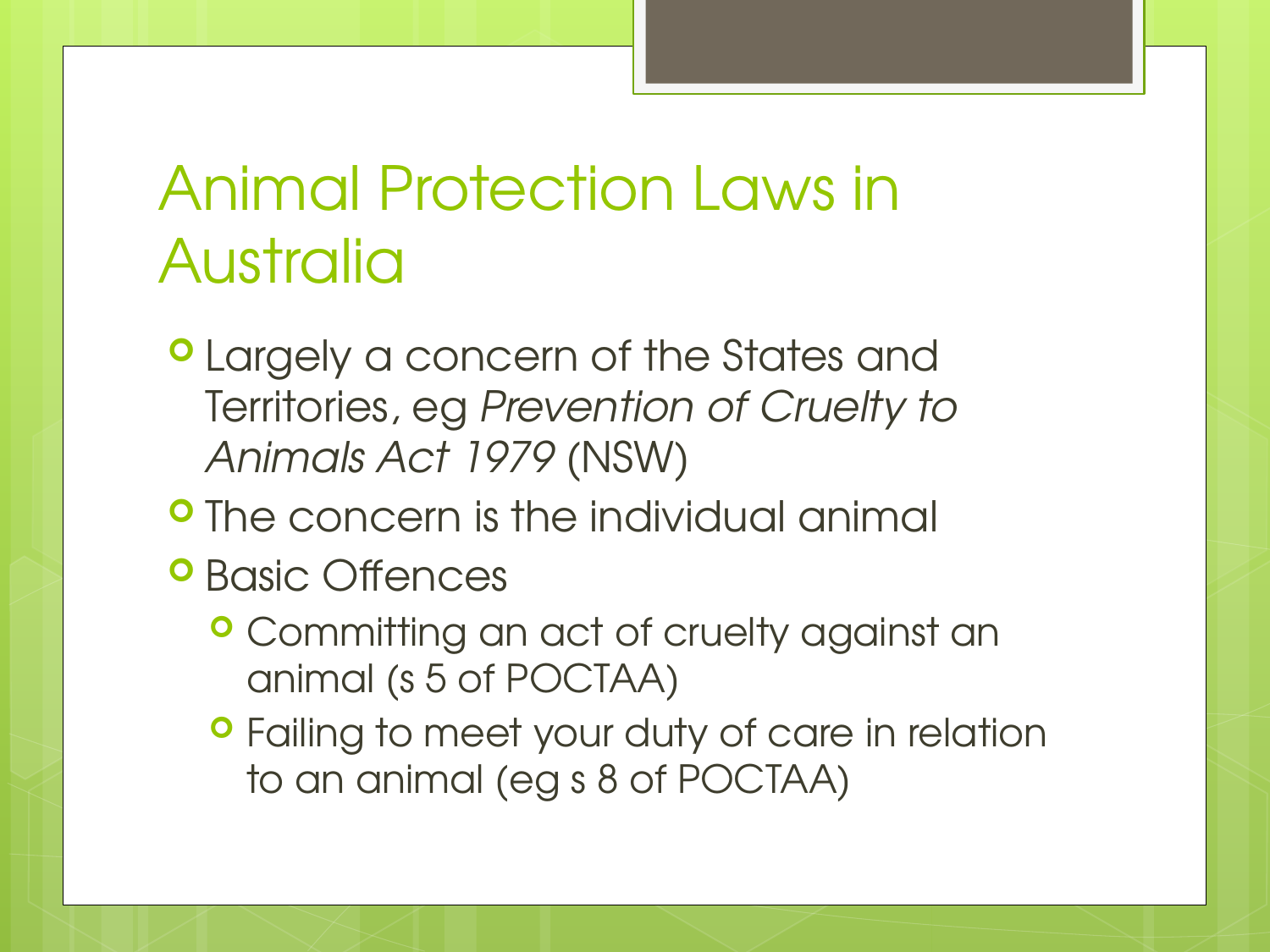

# Animal Protection Laws in Australia
Largely a concern of the States and Territories, eg Prevention of Cruelty to Animals Act 1979 (NSW)
The concern is the individual animal
Basic Offences
Committing an act of cruelty against an animal (s 5 of POCTAA)
Failing to meet your duty of care in relation to an animal (eg s 8 of POCTAA)